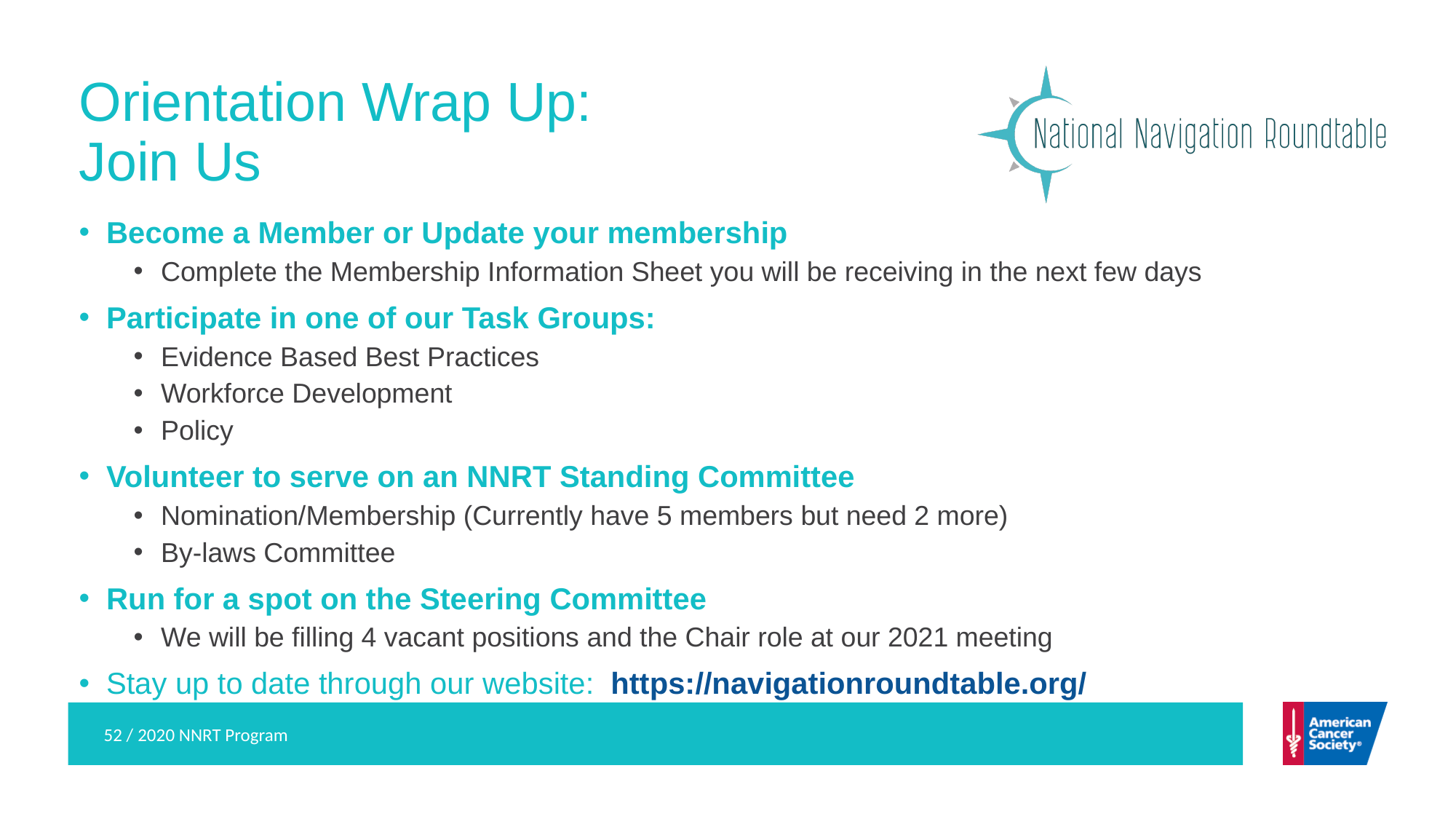

# Orientation Wrap Up:                                              Join Us
Become a Member or Update your membership
Complete the Membership Information Sheet you will be receiving in the next few days
Participate in one of our Task Groups:
Evidence Based Best Practices
Workforce Development
Policy
Volunteer to serve on an NNRT Standing Committee
Nomination/Membership (Currently have 5 members but need 2 more)
By-laws Committee
Run for a spot on the Steering Committee
We will be filling 4 vacant positions and the Chair role at our 2021 meeting
Stay up to date through our website:  https://navigationroundtable.org/

52 / 2020 NNRT Program